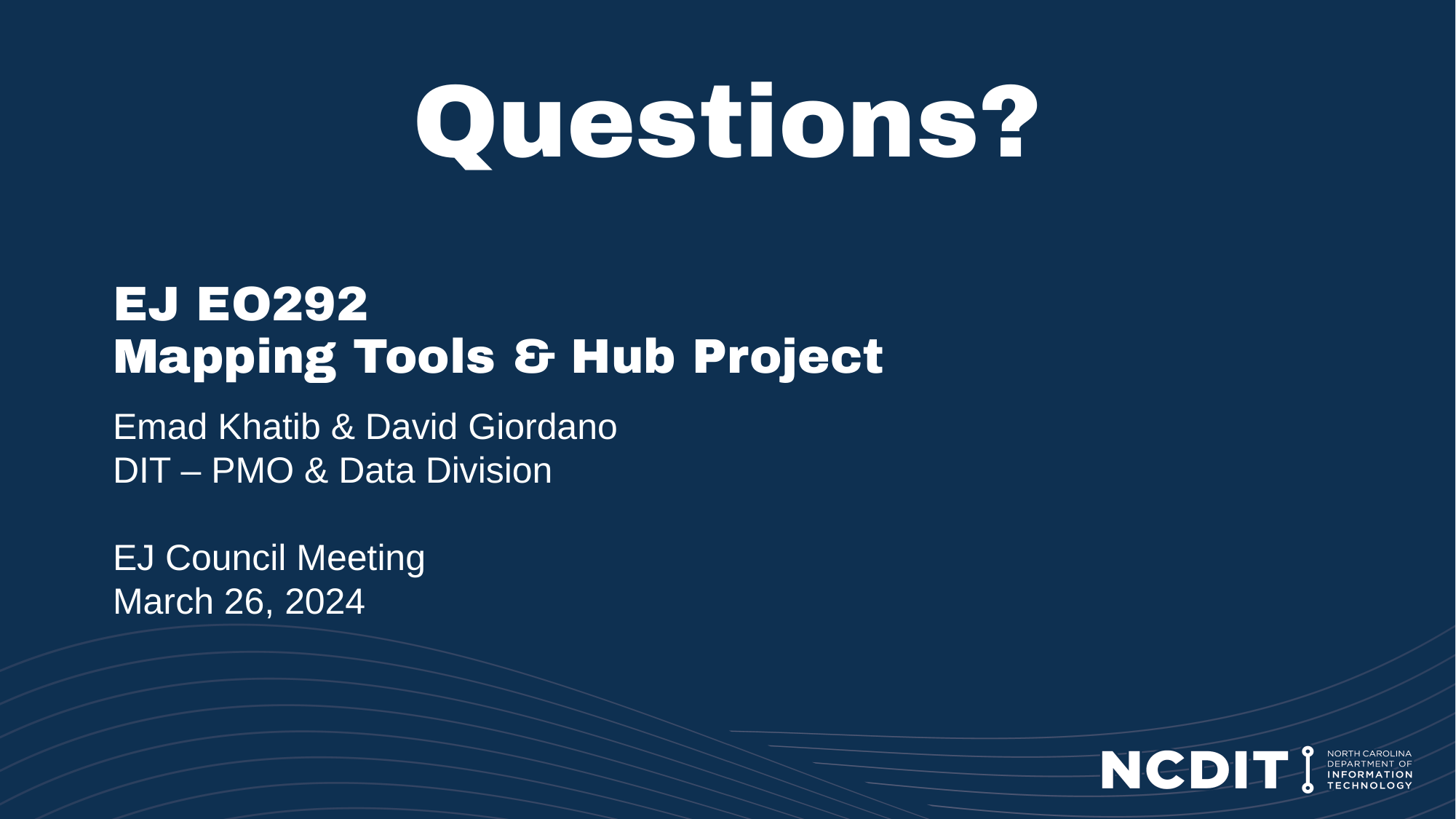

Questions?
# EJ EO292 Mapping Tools & Hub Project
Emad Khatib & David Giordano
DIT – PMO & Data Division
EJ Council Meeting
March 26, 2024